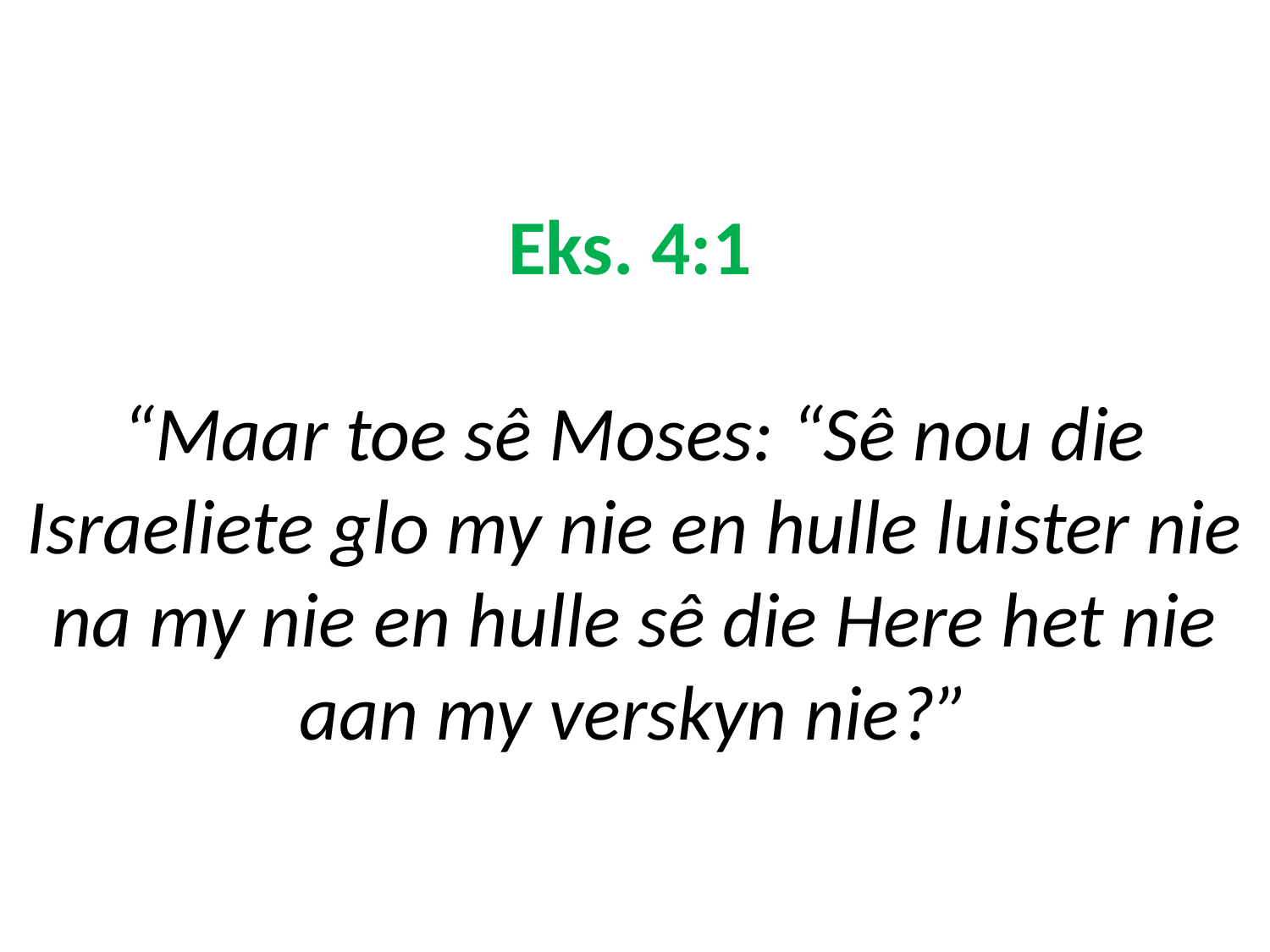

# Eks. 4:1 “Maar toe sê Moses: “Sê nou die Israeliete glo my nie en hulle luister nie na my nie en hulle sê die Here het nie aan my verskyn nie?”